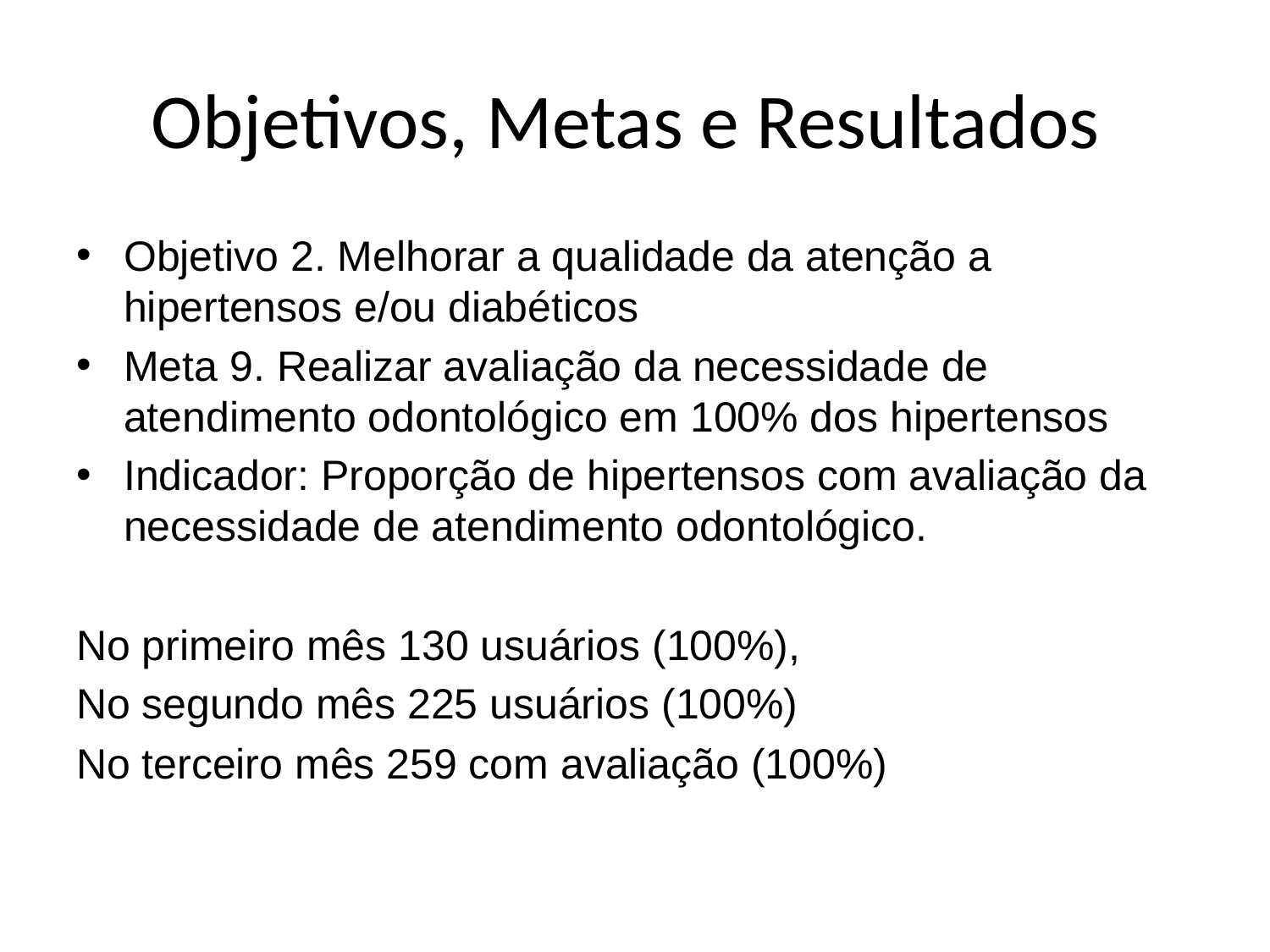

# Objetivos, Metas e Resultados
Objetivo 2. Melhorar a qualidade da atenção a hipertensos e/ou diabéticos
Meta 9. Realizar avaliação da necessidade de atendimento odontológico em 100% dos hipertensos
Indicador: Proporção de hipertensos com avaliação da necessidade de atendimento odontológico.

No primeiro mês 130 usuários (100%),
No segundo mês 225 usuários (100%)
No terceiro mês 259 com avaliação (100%)